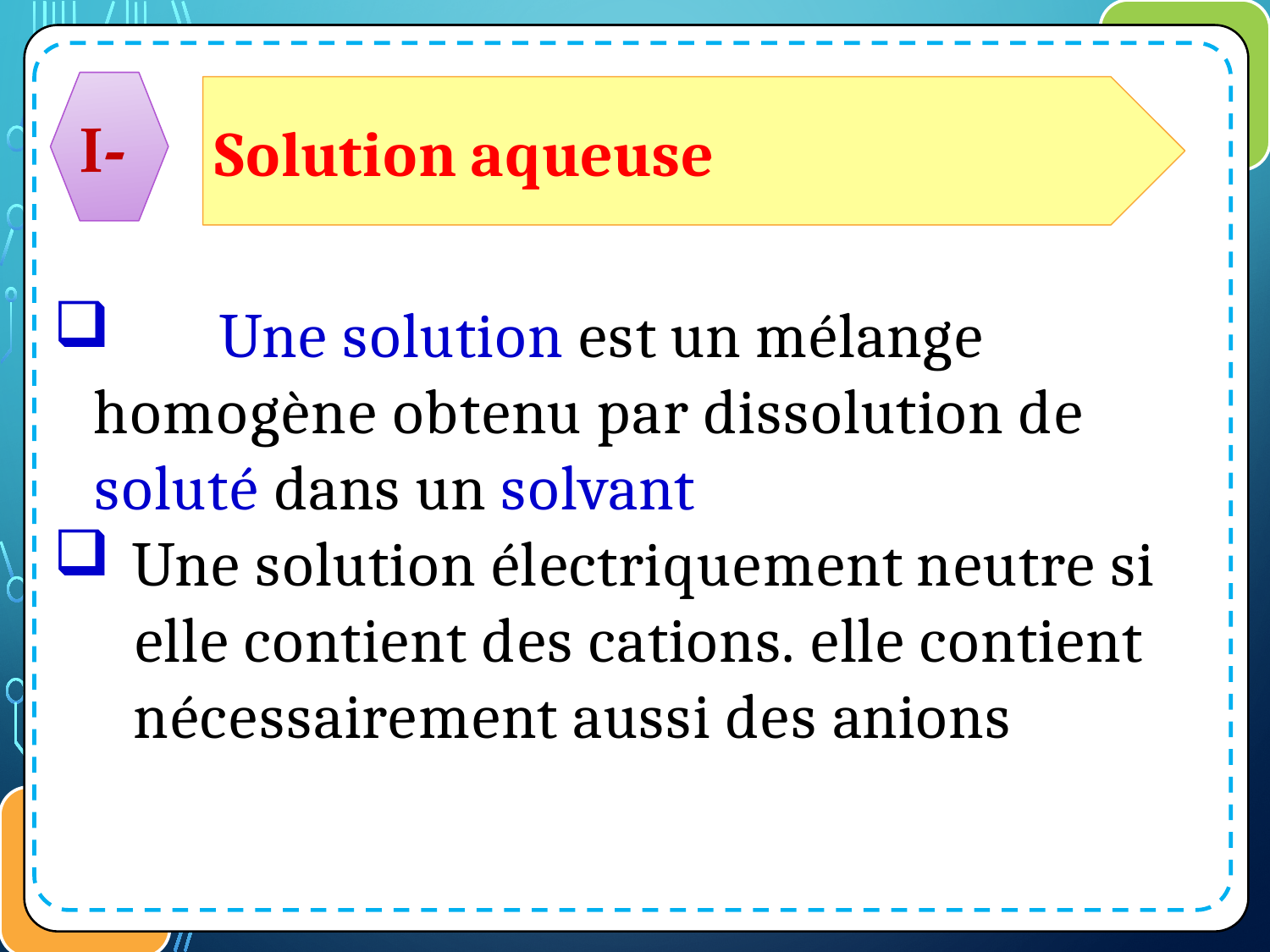

Une solution est un mélange homogène obtenu par dissolution de soluté dans un solvant
Une solution électriquement neutre si elle contient des cations. elle contient nécessairement aussi des anions
I-
Solution aqueuse

مكونات الذرة